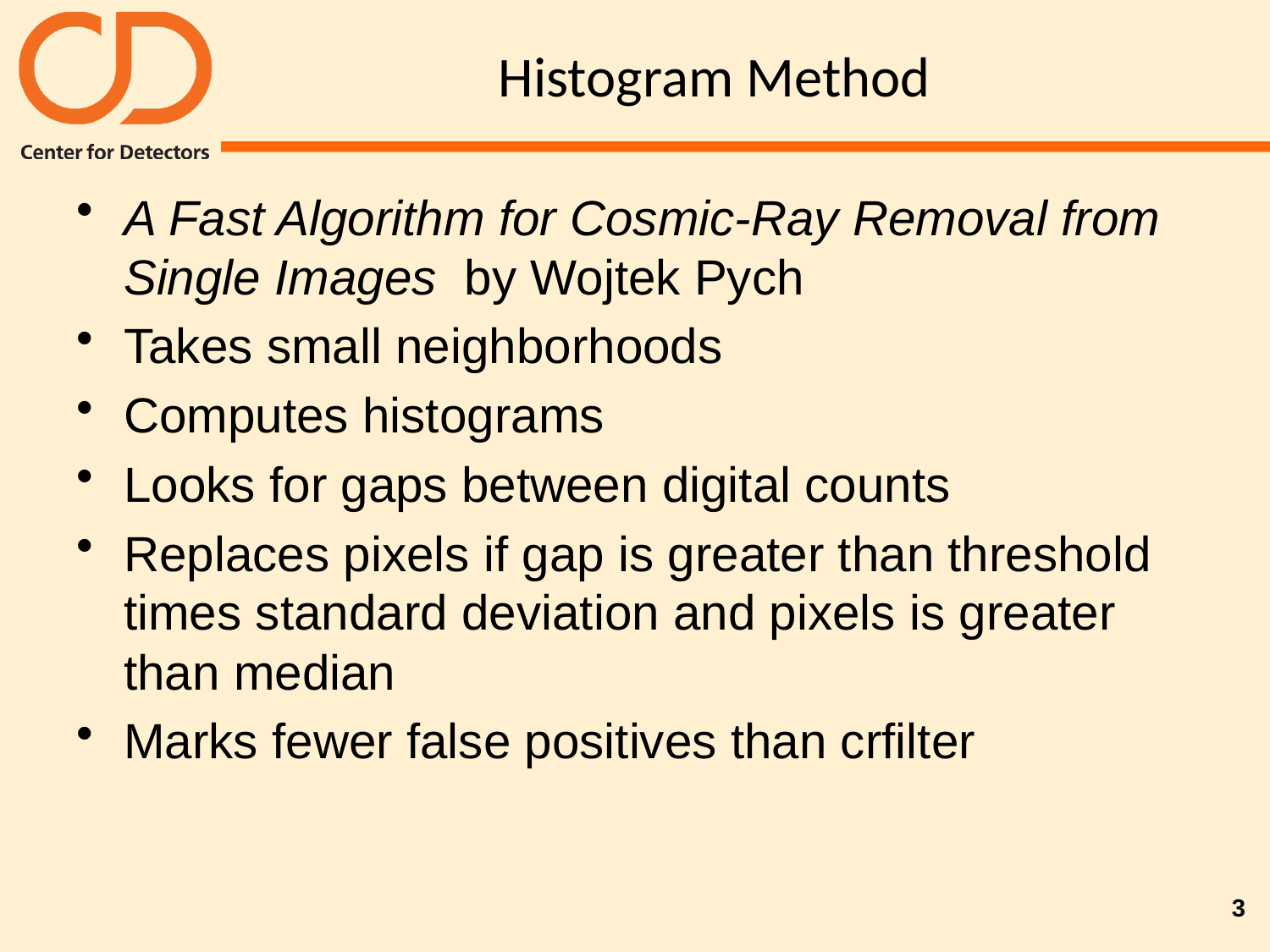

# Histogram Method
A Fast Algorithm for Cosmic-Ray Removal from Single Images  by Wojtek Pych
Takes small neighborhoods
Computes histograms
Looks for gaps between digital counts
Replaces pixels if gap is greater than threshold times standard deviation and pixels is greater than median
Marks fewer false positives than crfilter
3